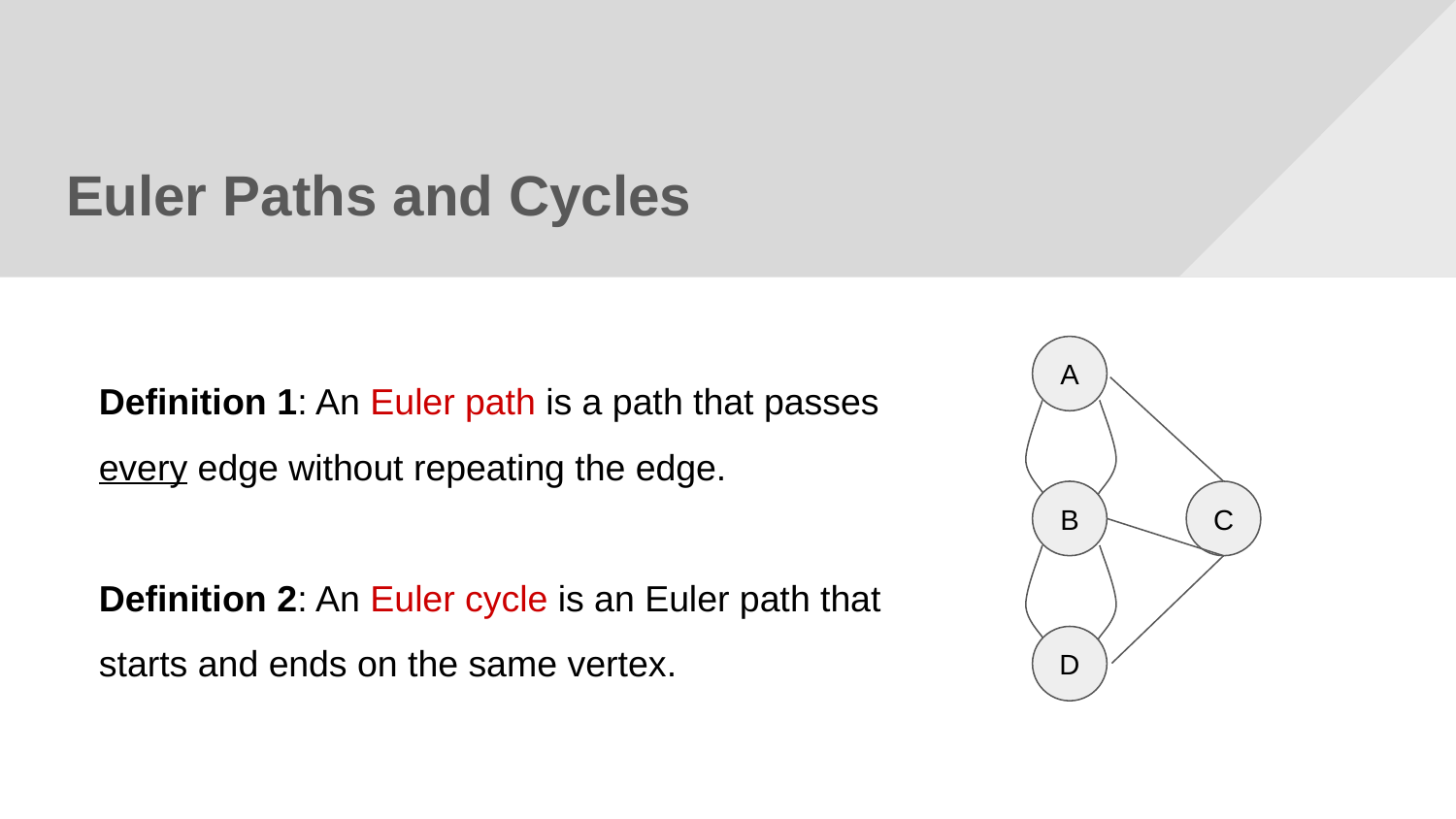

# Euler Paths and Cycles
A
B
C
D

Definition 1: An Euler path is a path that passes every edge without repeating the edge.

Definition 2: An Euler cycle is an Euler path that starts and ends on the same vertex.